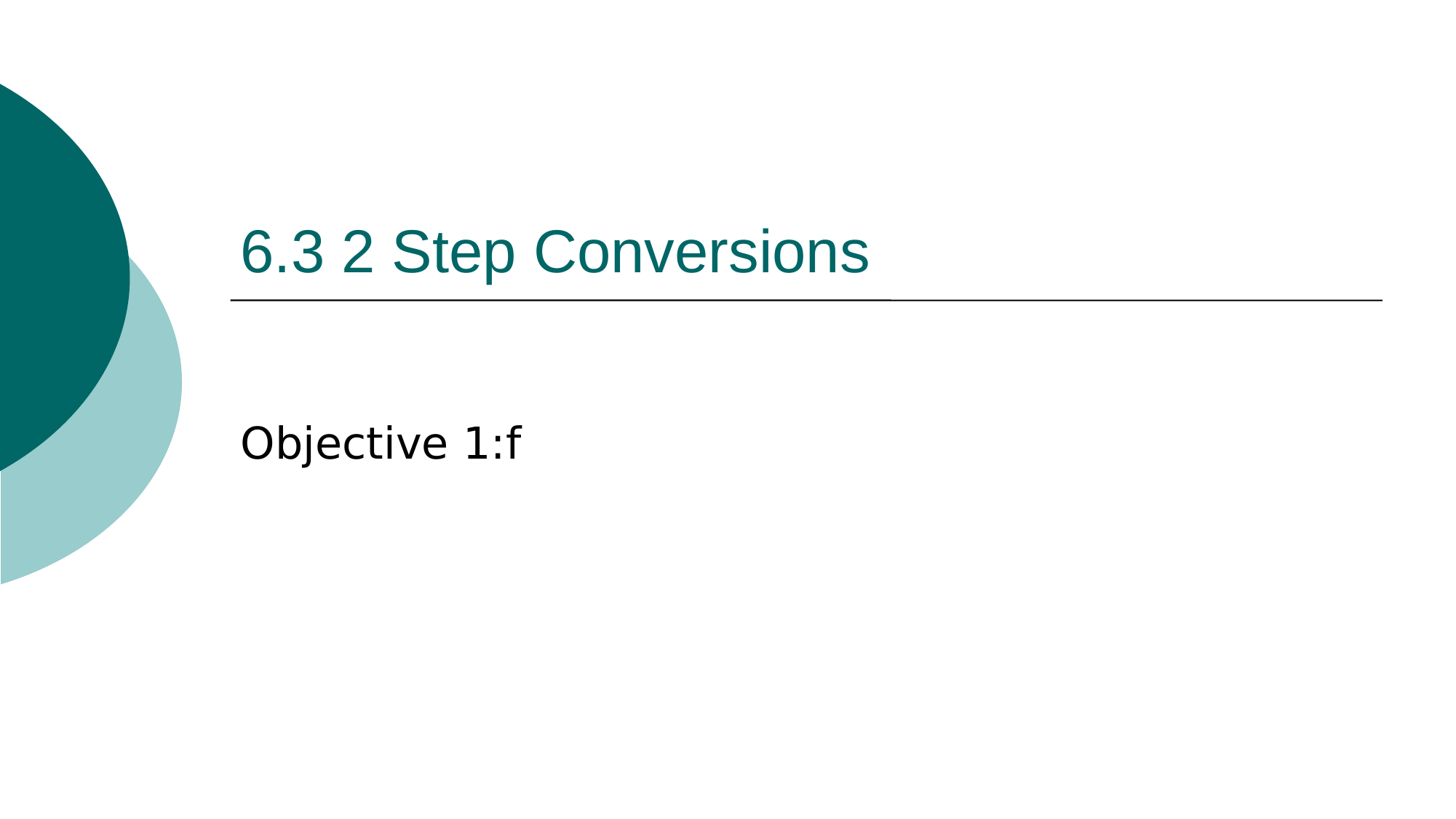

# 6.3 2 Step Conversions
Objective 1:f